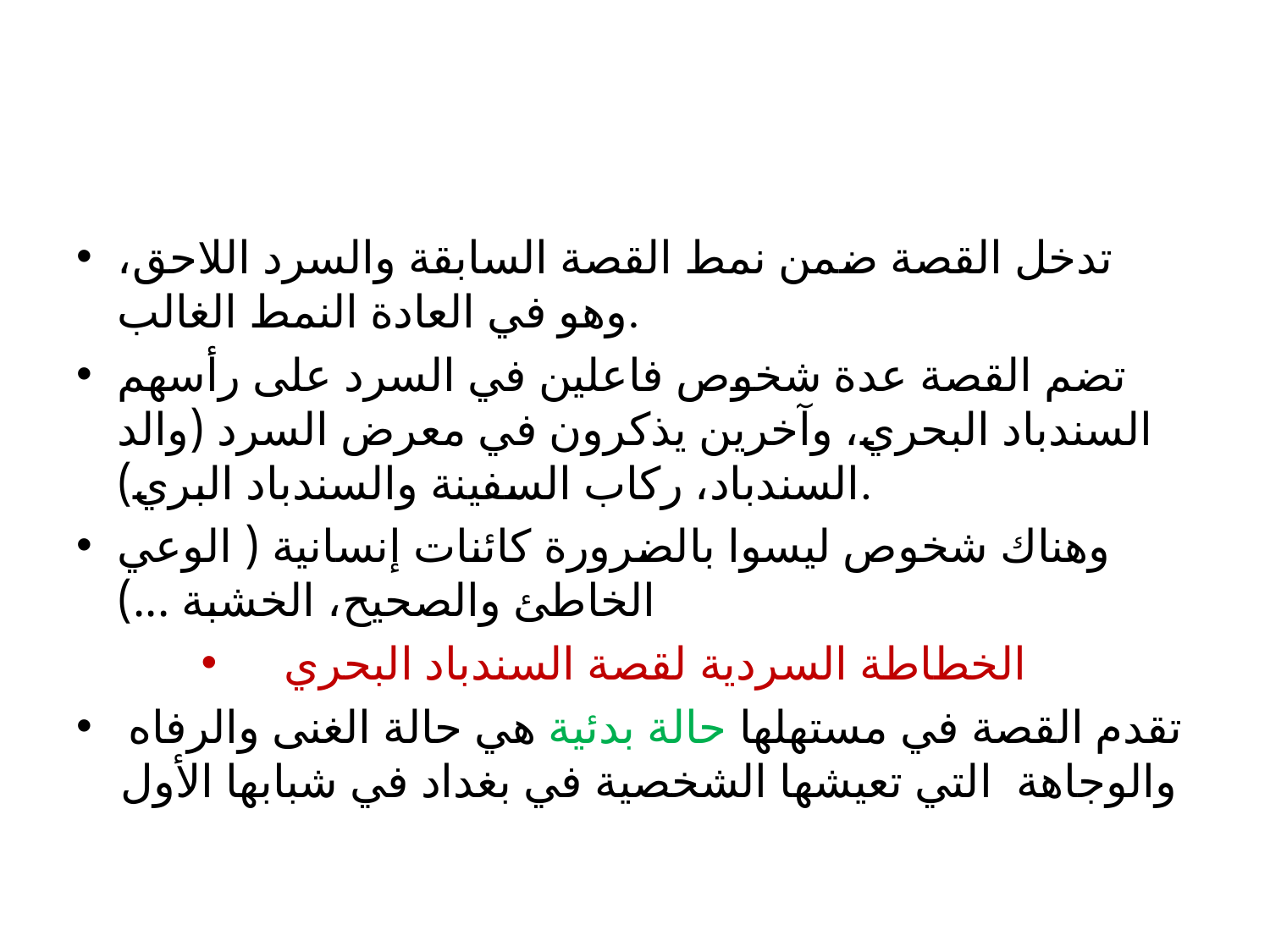

#
تدخل القصة ضمن نمط القصة السابقة والسرد اللاحق، وهو في العادة النمط الغالب.
تضم القصة عدة شخوص فاعلين في السرد على رأسهم السندباد البحري، وآخرين يذكرون في معرض السرد (والد السندباد، ركاب السفينة والسندباد البري).
وهناك شخوص ليسوا بالضرورة كائنات إنسانية ( الوعي الخاطئ والصحيح، الخشبة ...)
الخطاطة السردية لقصة السندباد البحري
تقدم القصة في مستهلها حالة بدئية هي حالة الغنى والرفاه والوجاهة  التي تعيشها الشخصية في بغداد في شبابها الأول